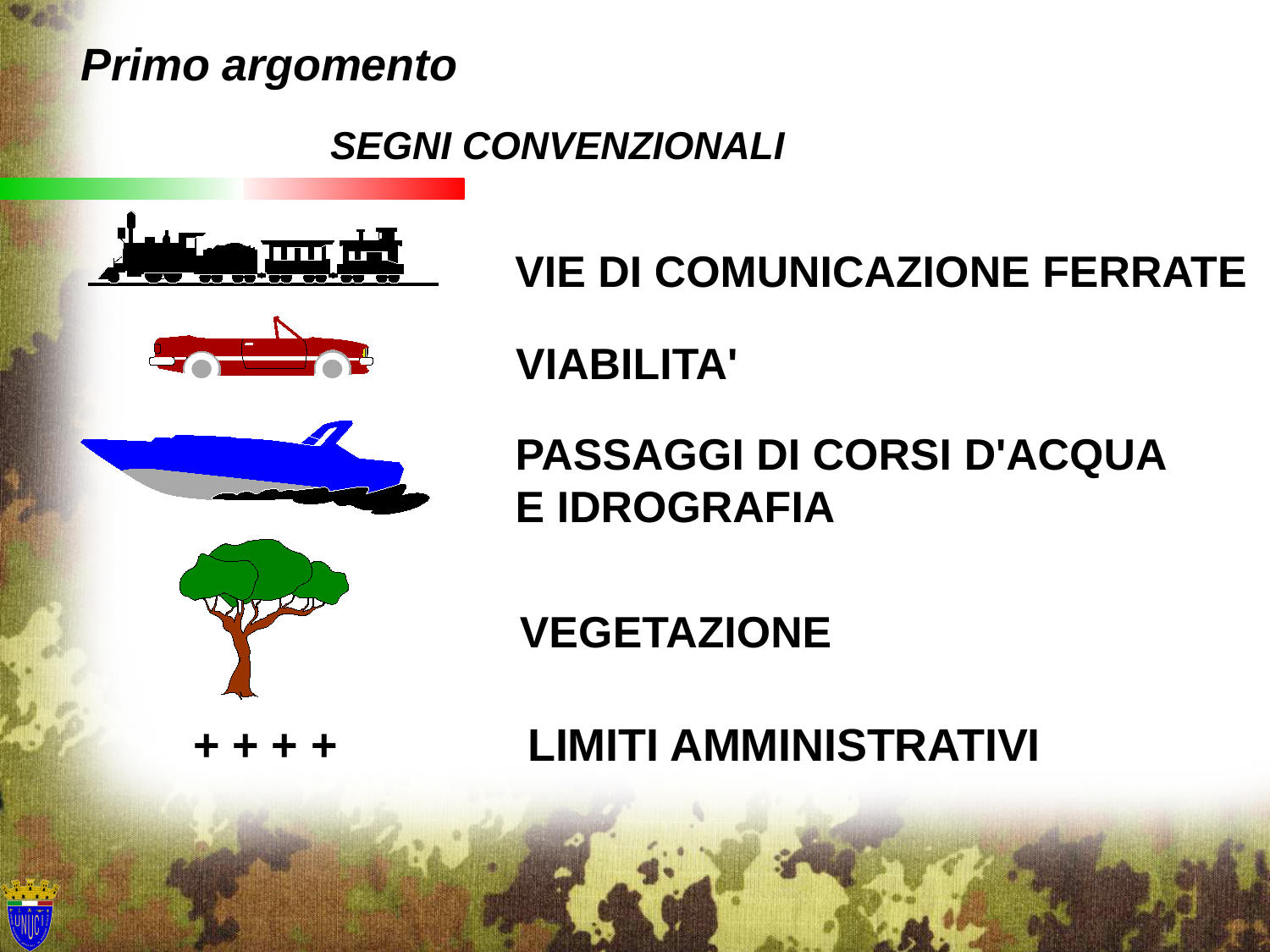

Primo argomento
SEGNI CONVENZIONALI

VIE DI COMUNICAZIONE FERRATE

VIABILITA'
PASSAGGI DI CORSI D'ACQUA
E IDROGRAFIA

VEGETAZIONE
+ + + +               LIMITI AMMINISTRATIVI